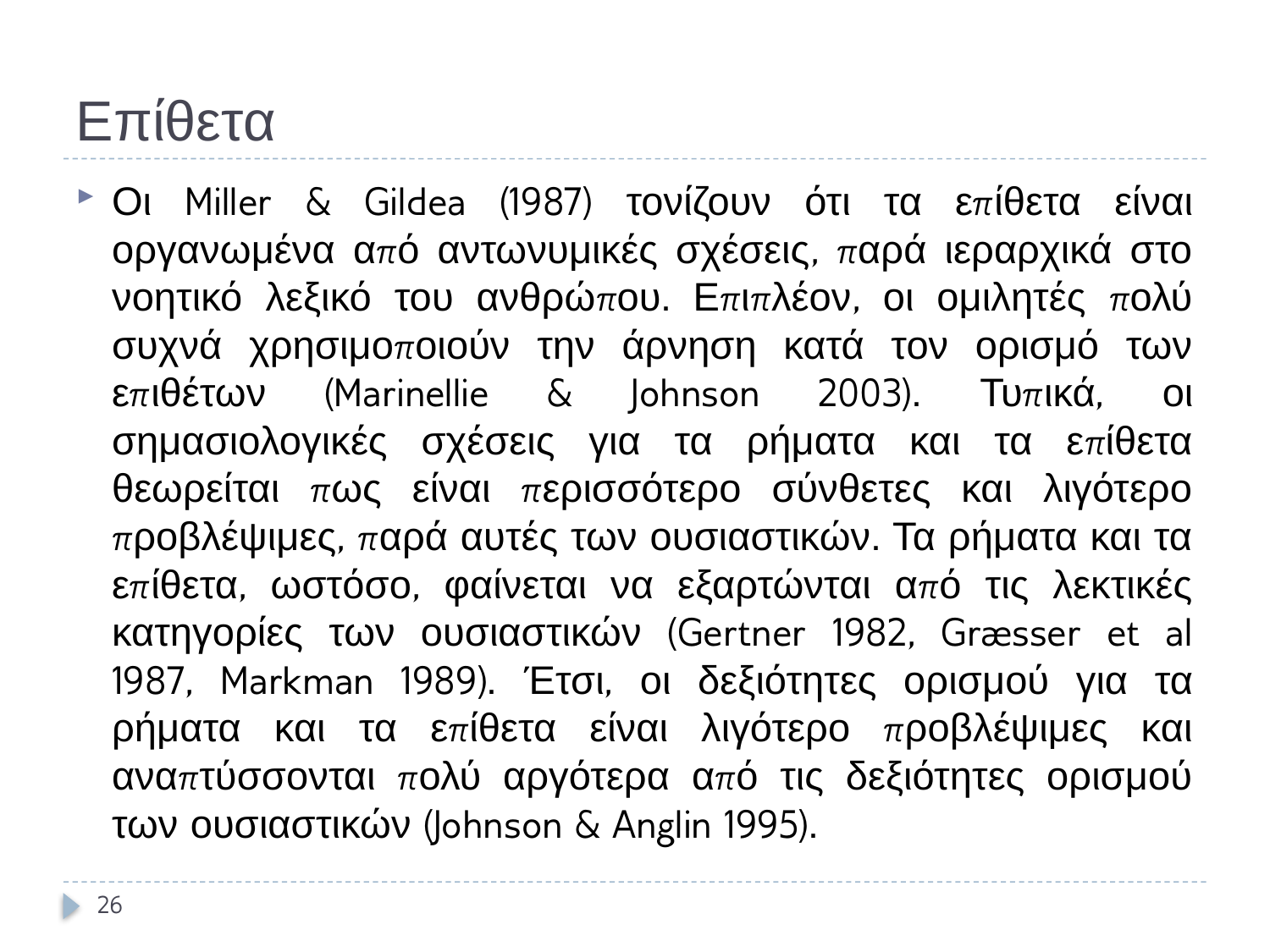

# Επίθετα
Οι Miller & Gildea (1987) τονίζουν ότι τα επίθετα είναι οργανωμένα από αντωνυμικές σχέσεις, παρά ιεραρχικά στο νοητικό λεξικό του ανθρώπου. Επιπλέον, οι ομιλητές πολύ συχνά χρησιμοποιούν την άρνηση κατά τον ορισμό των επιθέτων (Marinellie & Johnson 2003). Τυπικά, οι σημασιολογικές σχέσεις για τα ρήματα και τα επίθετα θεωρείται πως είναι περισσότερο σύνθετες και λιγότερο προβλέψιμες, παρά αυτές των ουσιαστικών. Τα ρήματα και τα επίθετα, ωστόσο, φαίνεται να εξαρτώνται από τις λεκτικές κατηγορίες των ουσιαστικών (Gertner 1982, Graesser et al 1987, Markman 1989). Έτσι, οι δεξιότητες ορισμού για τα ρήματα και τα επίθετα είναι λιγότερο προβλέψιμες και αναπτύσσονται πολύ αργότερα από τις δεξιότητες ορισμού των ουσιαστικών (Johnson & Anglin 1995).

26